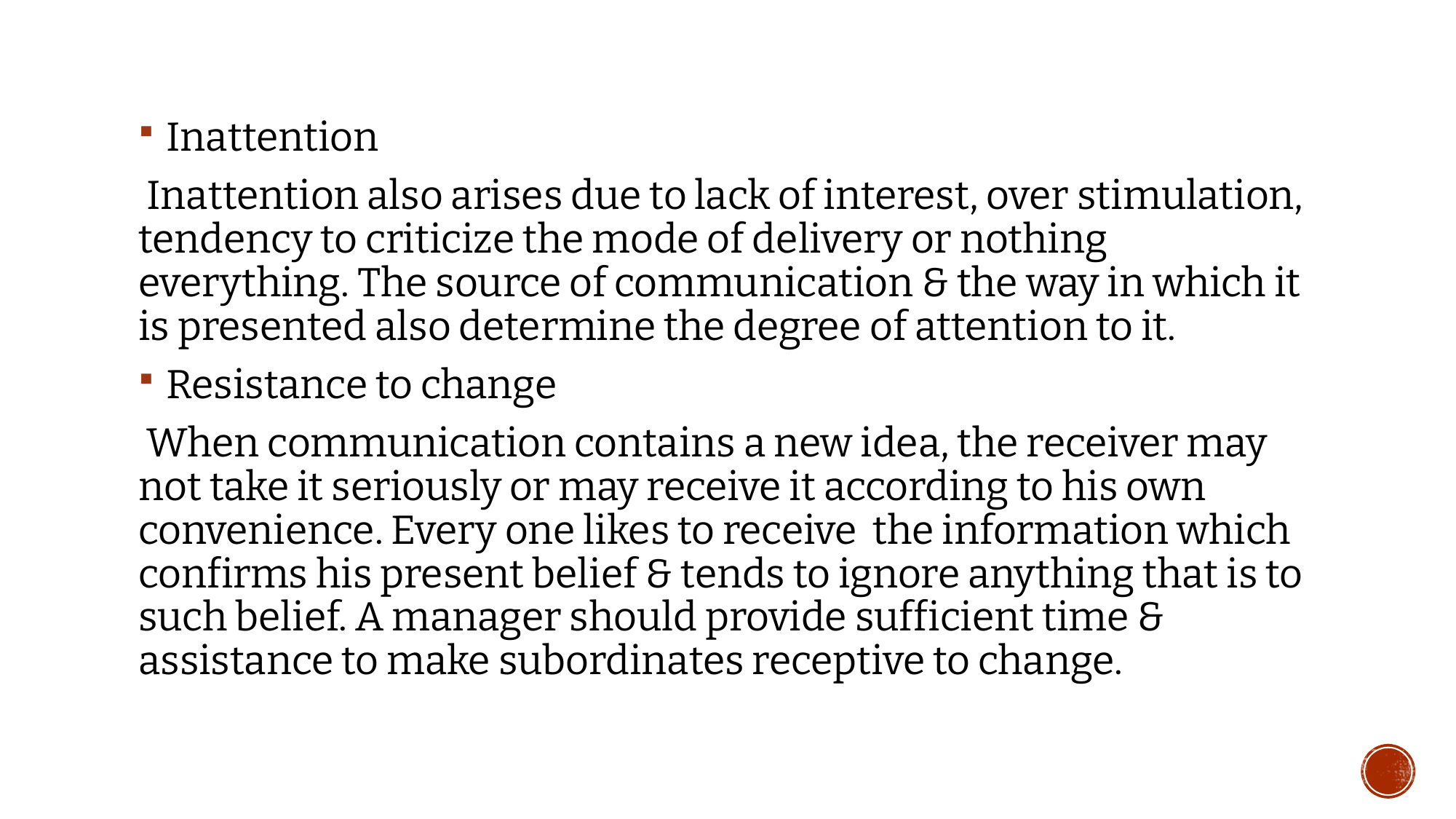

Inattention
 Inattention also arises due to lack of interest, over stimulation, tendency to criticize the mode of delivery or nothing everything. The source of communication & the way in which it is presented also determine the degree of attention to it.
 Resistance to change
 When communication contains a new idea, the receiver may not take it seriously or may receive it according to his own convenience. Every one likes to receive  the information which confirms his present belief & tends to ignore anything that is to such belief. A manager should provide sufficient time & assistance to make subordinates receptive to change.